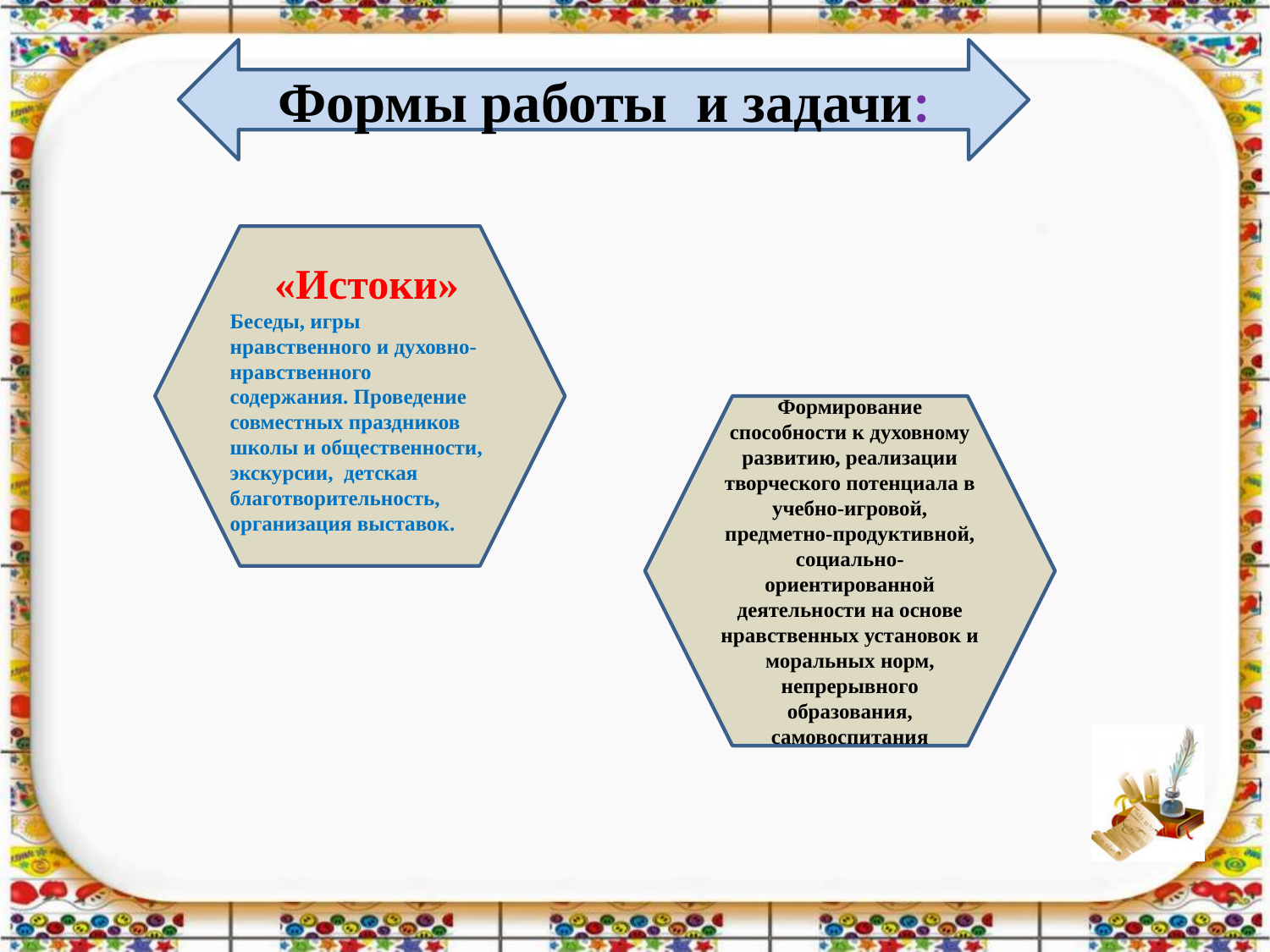

#
Формы работы  и задачи:
     «Истоки»
Беседы, игры нравственного и духовно-нравственного содержания. Проведение совместных праздников школы и общественности, экскурсии,  детская благотворительность, организация выставок.
Формирование способности к духовному развитию, реализации творческого потенциала в учебно-игровой, предметно-продуктивной, социально-ориентированной деятельности на основе нравственных установок и моральных норм, непрерывного образования, самовоспитания